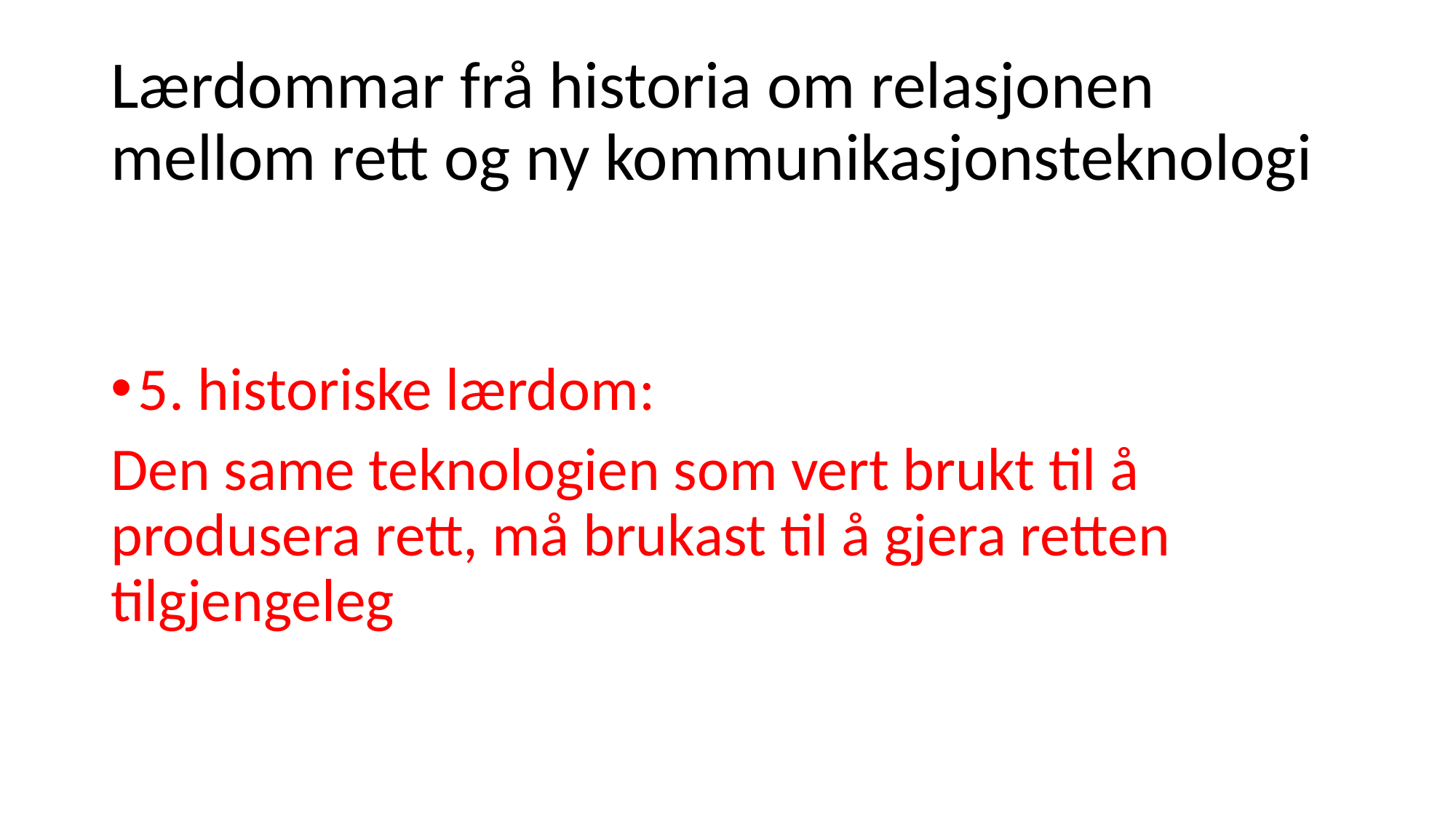

# Lærdommar frå historia om relasjonen mellom rett og ny kommunikasjonsteknologi

5. historiske lærdom:
Den same teknologien som vert brukt til å produsera rett, må brukast til å gjera retten tilgjengeleg